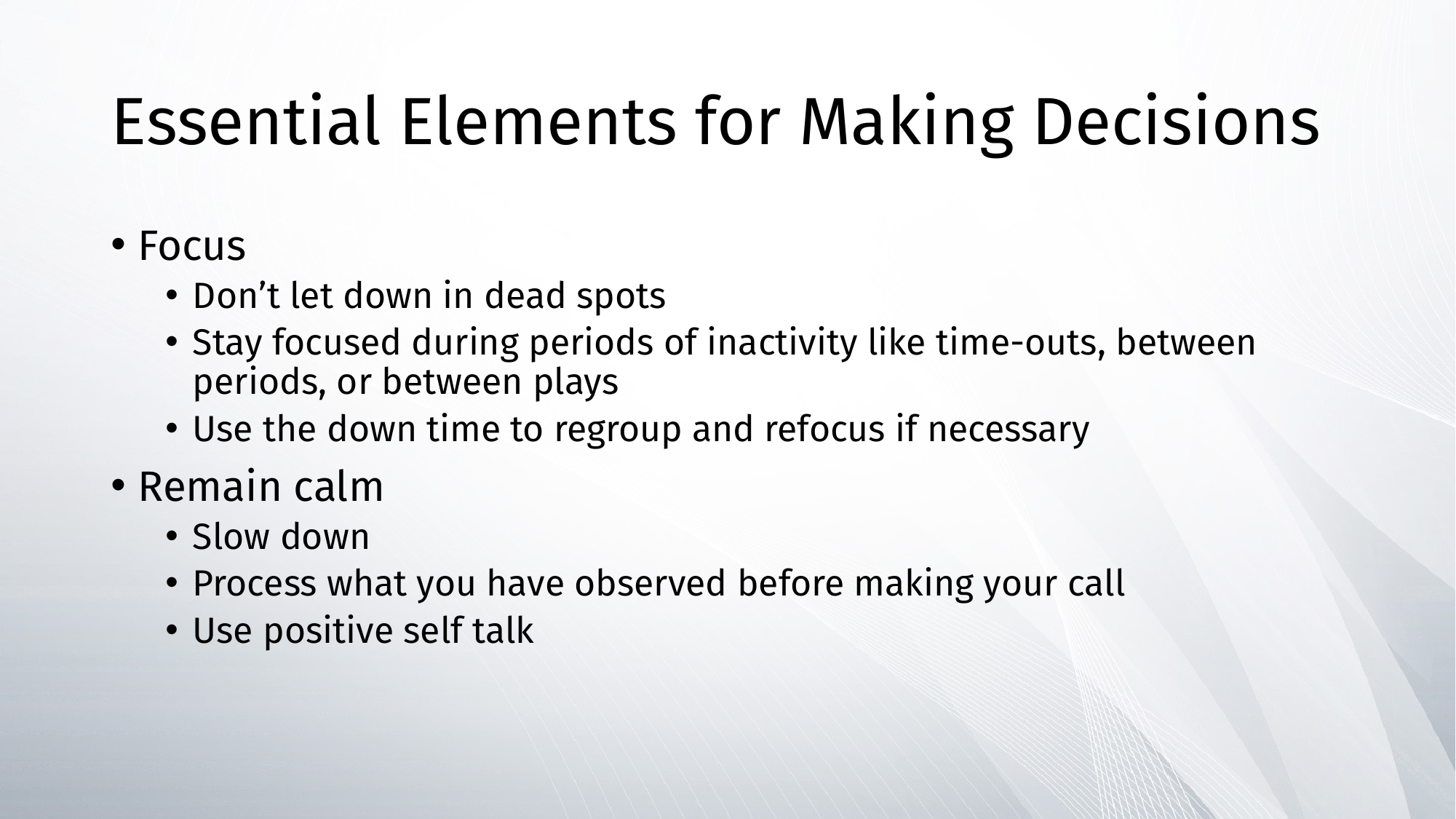

# Essential Elements for Making Decisions
Focus
Don’t let down in dead spots
Stay focused during periods of inactivity like time-outs, between periods, or between plays
Use the down time to regroup and refocus if necessary
Remain calm
Slow down
Process what you have observed before making your call
Use positive self talk